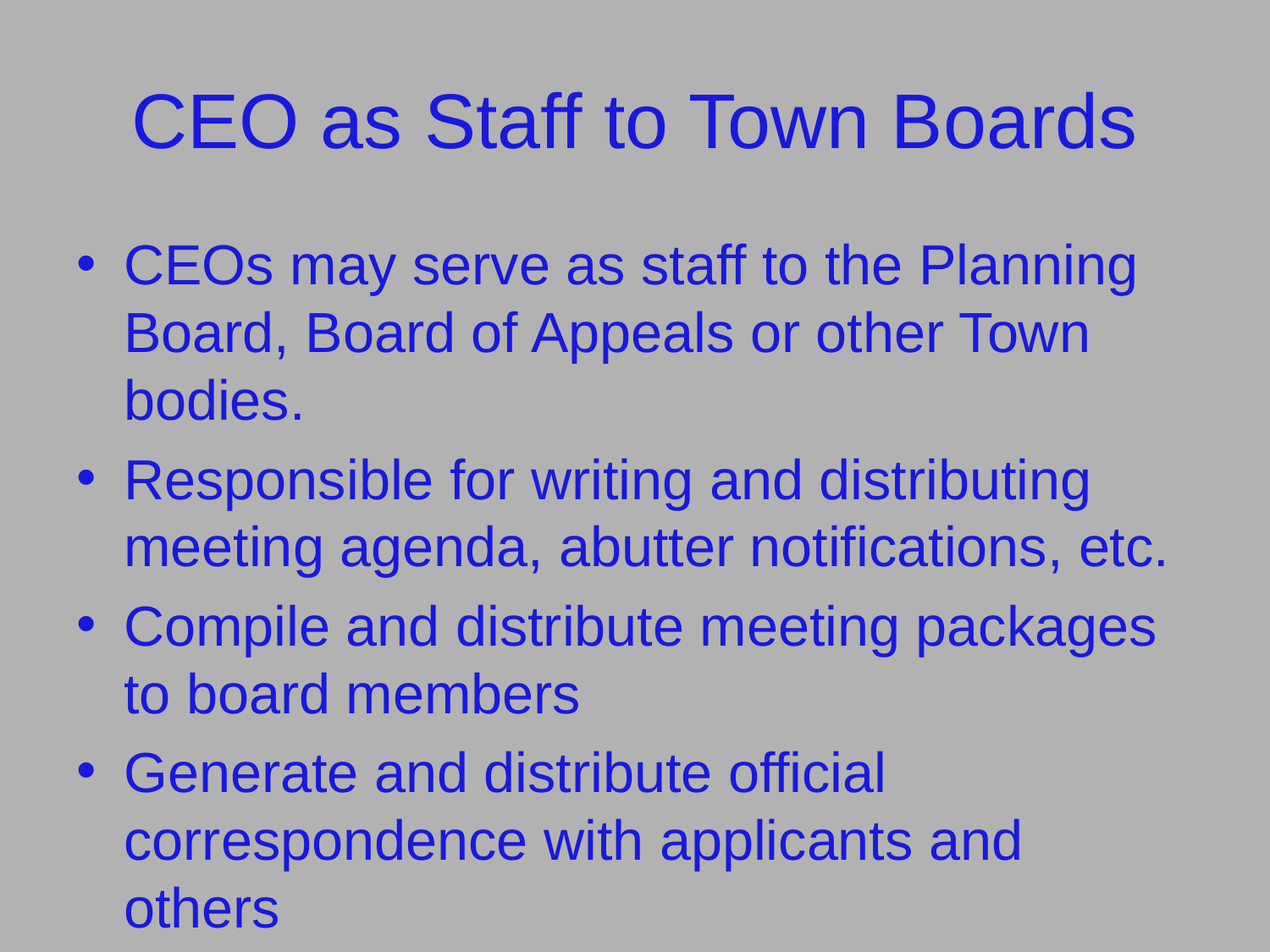

# CEO as Staff to Town Boards
CEOs may serve as staff to the Planning Board, Board of Appeals or other Town bodies.
Responsible for writing and distributing meeting agenda, abutter notifications, etc.
Compile and distribute meeting packages to board members
Generate and distribute official  correspondence with applicants and others